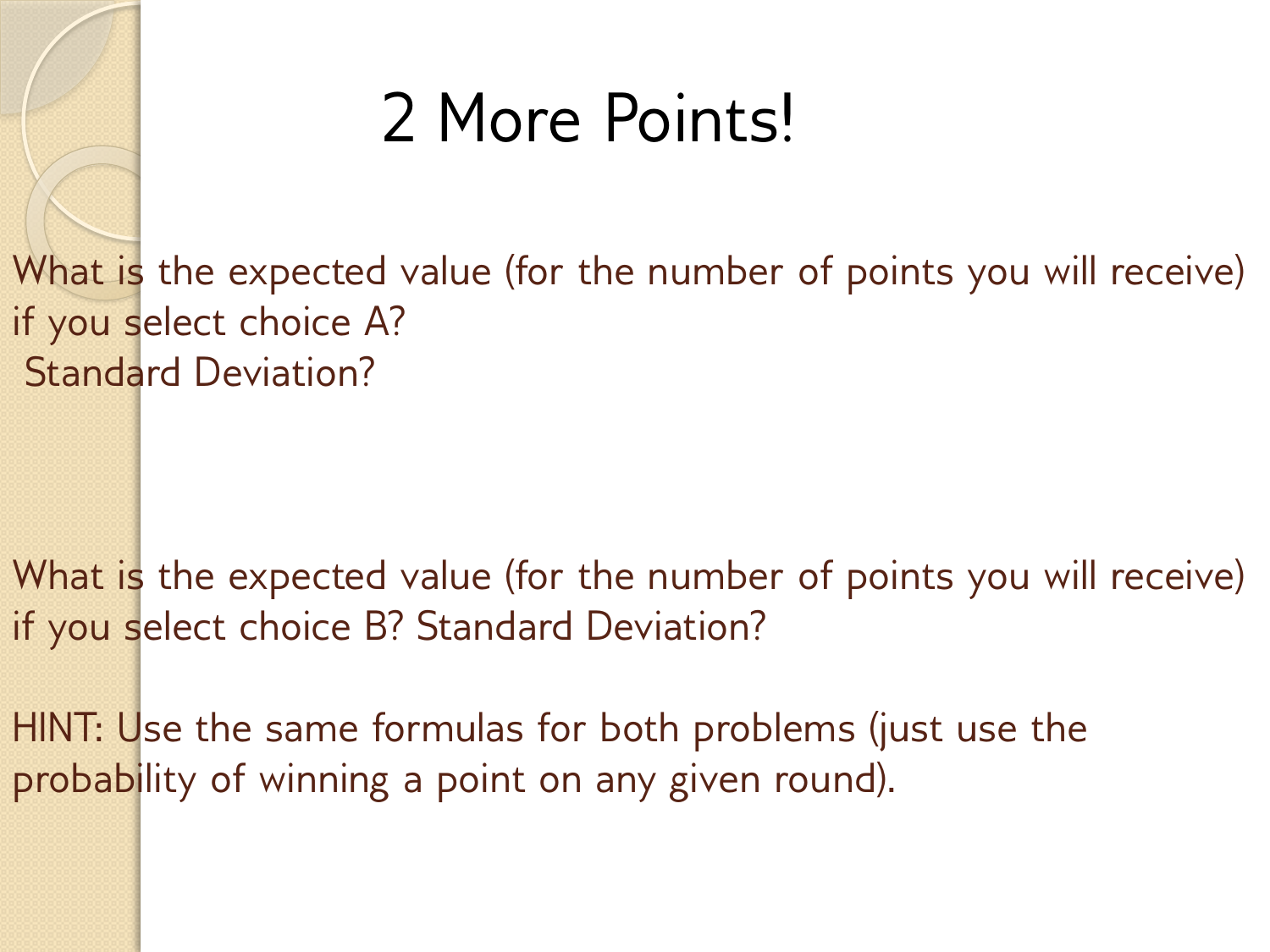

2 More Points!
# What is the expected value (for the number of points you will receive) if you select choice A? Standard Deviation? What is the expected value (for the number of points you will receive) if you select choice B? Standard Deviation? HINT: Use the same formulas for both problems (just use the probability of winning a point on any given round).